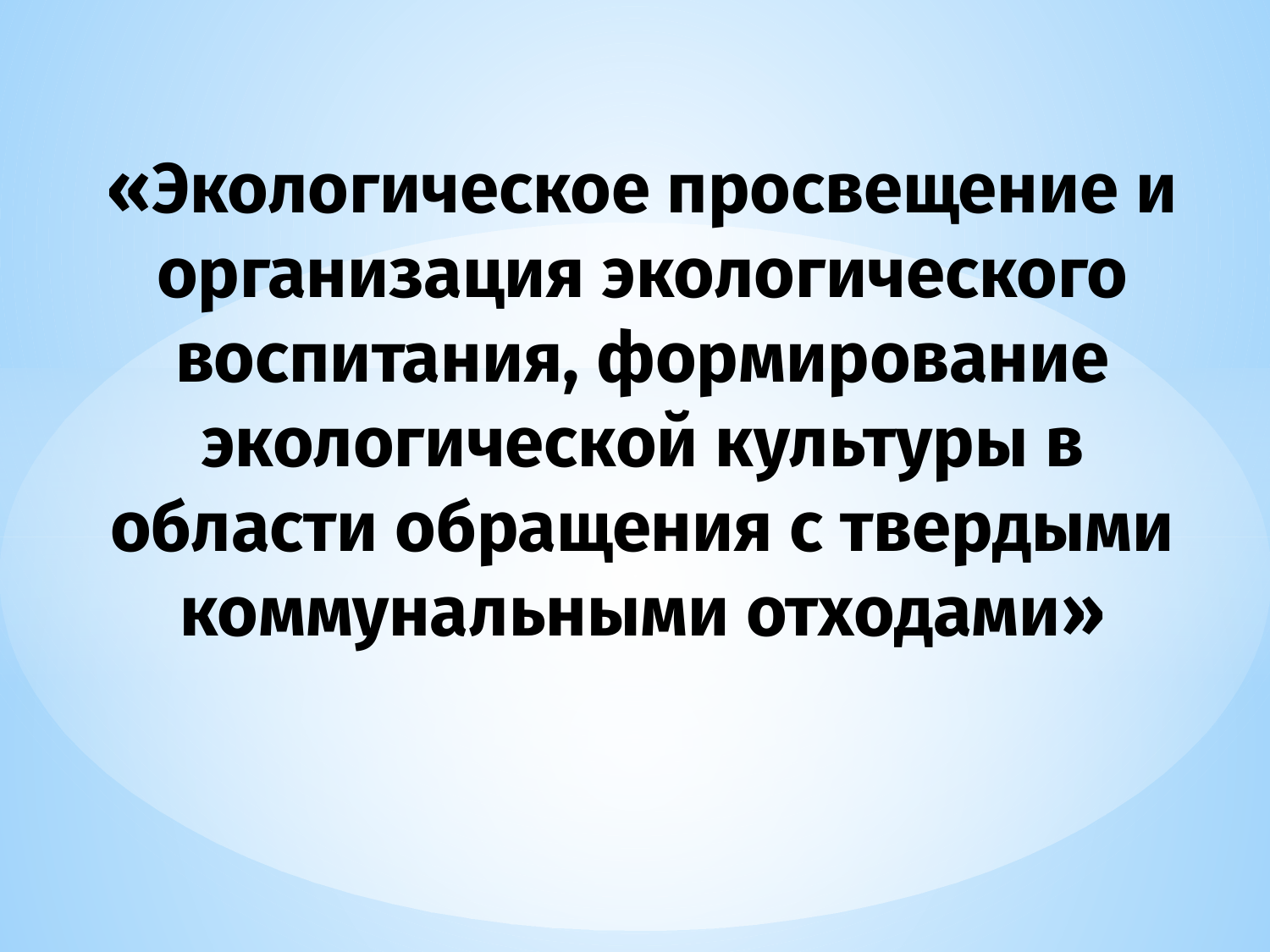

# «Экологическое просвещение и организация экологического воспитания, формирование экологической культуры в области обращения с твердыми коммунальными отходами»